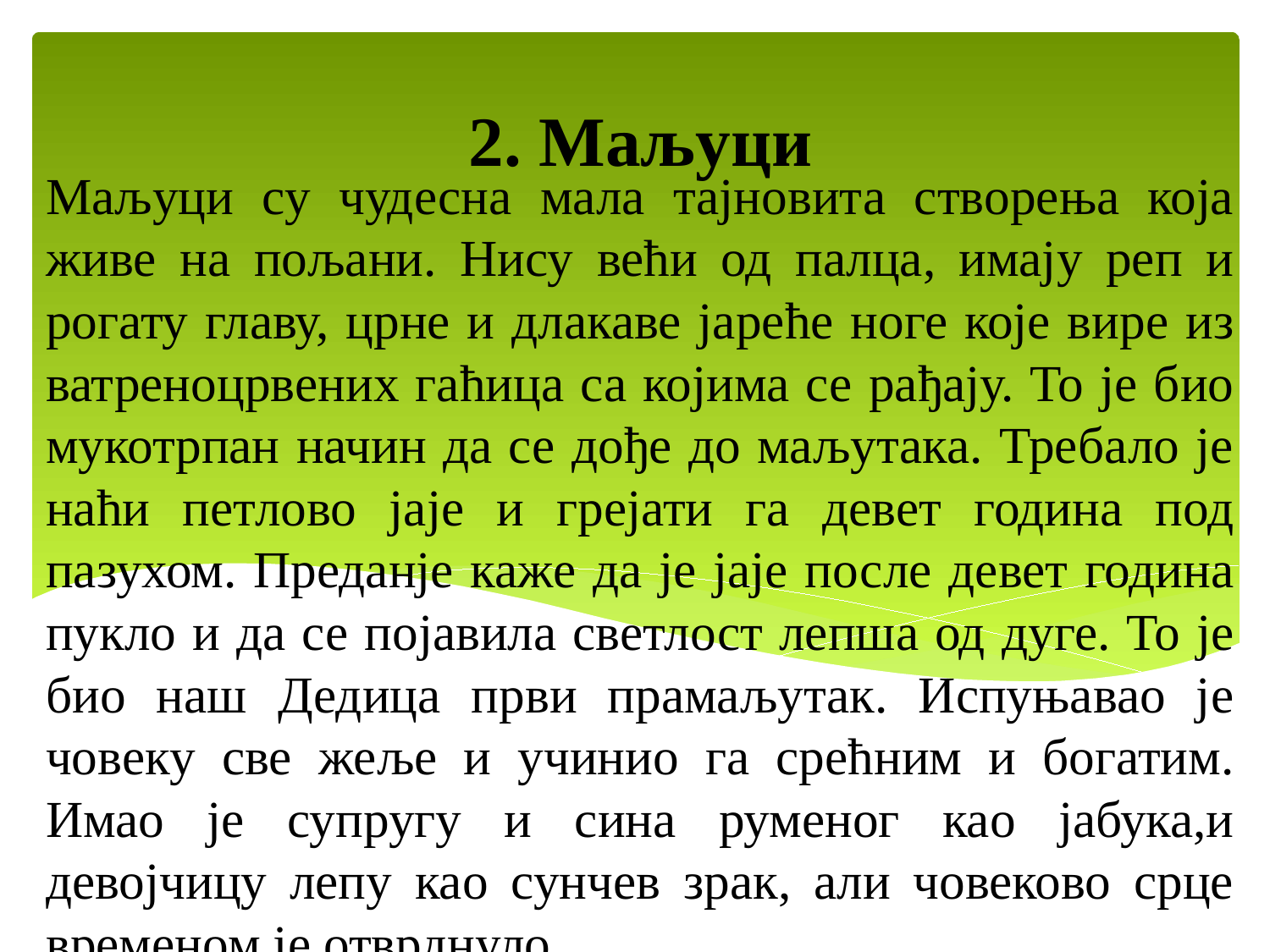

2. Маљуци
# Маљуци су чудесна мала тајновита створења која живе на пољани. Нису већи од палца, имају реп и рогату главу, црне и длакаве јареће ноге које вире из ватреноцрвених гаћица са којима се рађају. То је био мукотрпан начин да се дође до маљутака. Требало је наћи петлово јаје и грејати га девет година под пазухом. Преданје каже да је јаје после девет година пукло и да се појавила светлост лепша од дуге. То је био наш Дедица први прамаљутак. Испуњавао је човеку све жеље и учинио га срећним и богатим. Имао је супругу и сина руменог као јабука,и девојчицу лепу као сунчев зрак, али човеково срце временом је отврднуло.